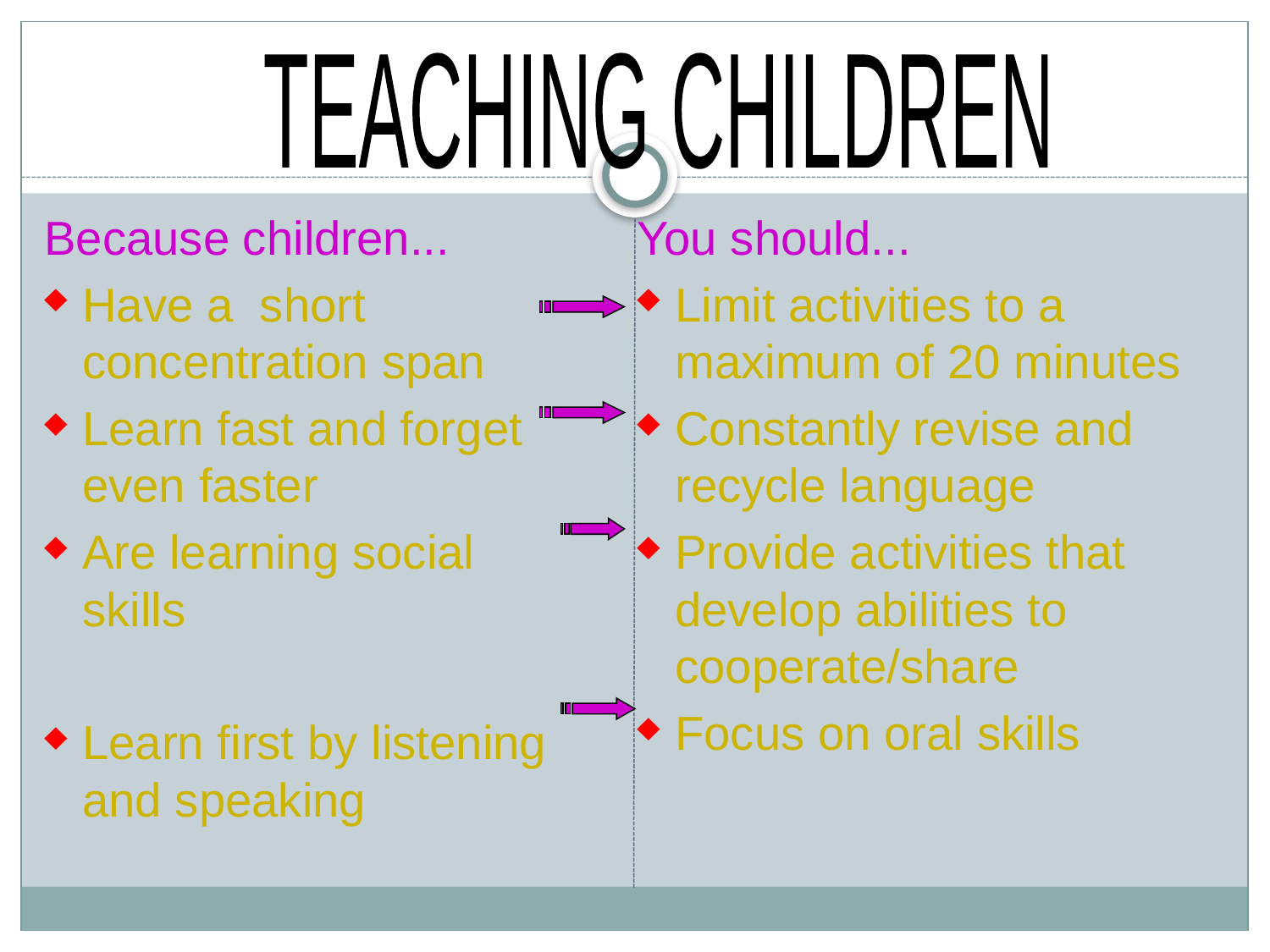

TEACHING CHILDREN
Because children...
Have a  short concentration span
Learn fast and forget even faster
Are learning social skills

Learn first by listening and speaking
You should...
Limit activities to a maximum of 20 minutes
Constantly revise and recycle language
Provide activities that develop abilities to cooperate/share
Focus on oral skills